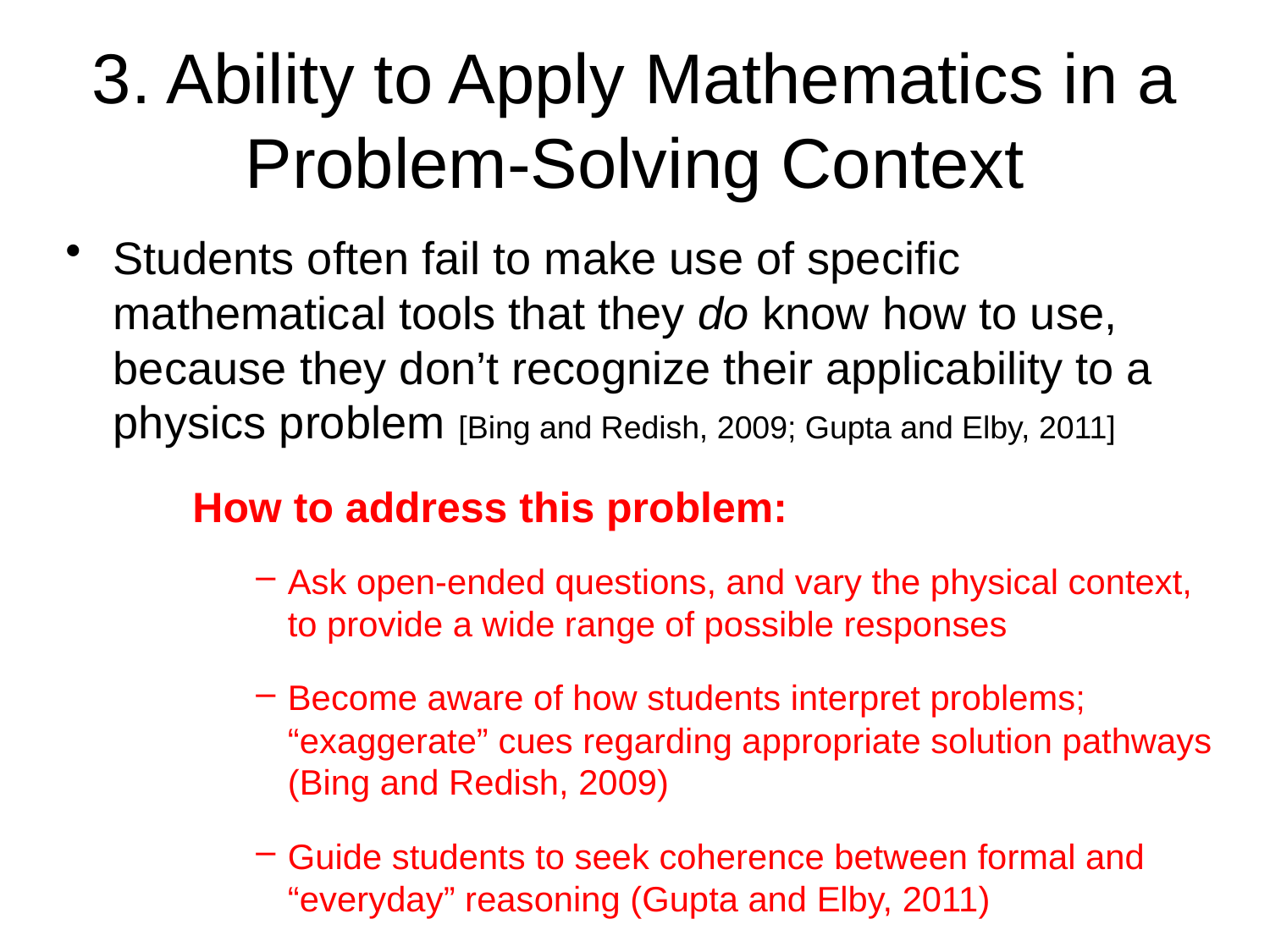

# 3. Ability to Apply Mathematics in a Problem-Solving Context
Students often fail to make use of specific mathematical tools that they do know how to use, because they don’t recognize their applicability to a physics problem [Bing and Redish, 2009; Gupta and Elby, 2011]
How to address this problem:
Ask open-ended questions, and vary the physical context, to provide a wide range of possible responses
Become aware of how students interpret problems; “exaggerate” cues regarding appropriate solution pathways (Bing and Redish, 2009)
Guide students to seek coherence between formal and “everyday” reasoning (Gupta and Elby, 2011)